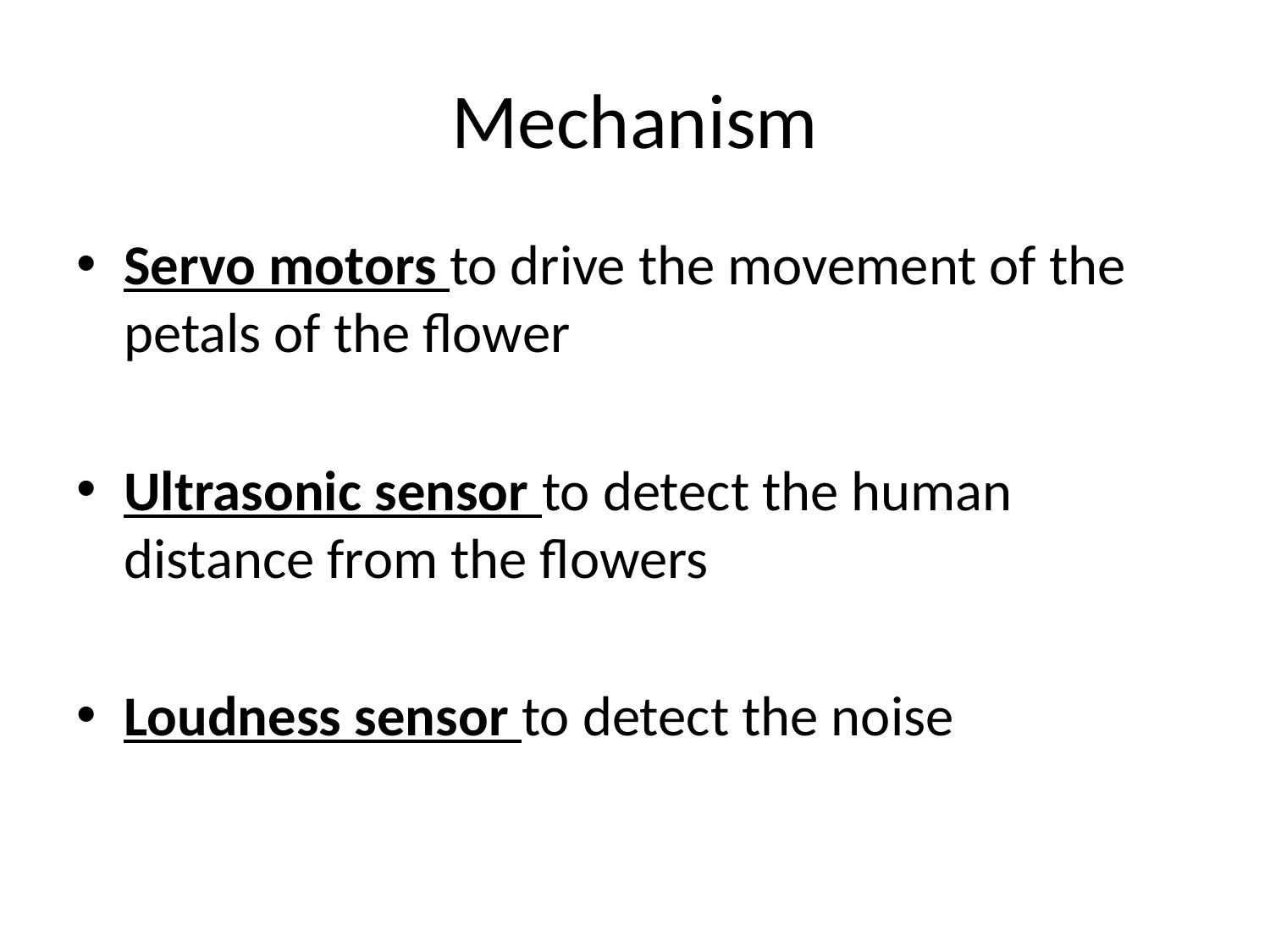

# Mechanism
Servo motors to drive the movement of the petals of the flower

Ultrasonic sensor to detect the human distance from the flowers

Loudness sensor to detect the noise